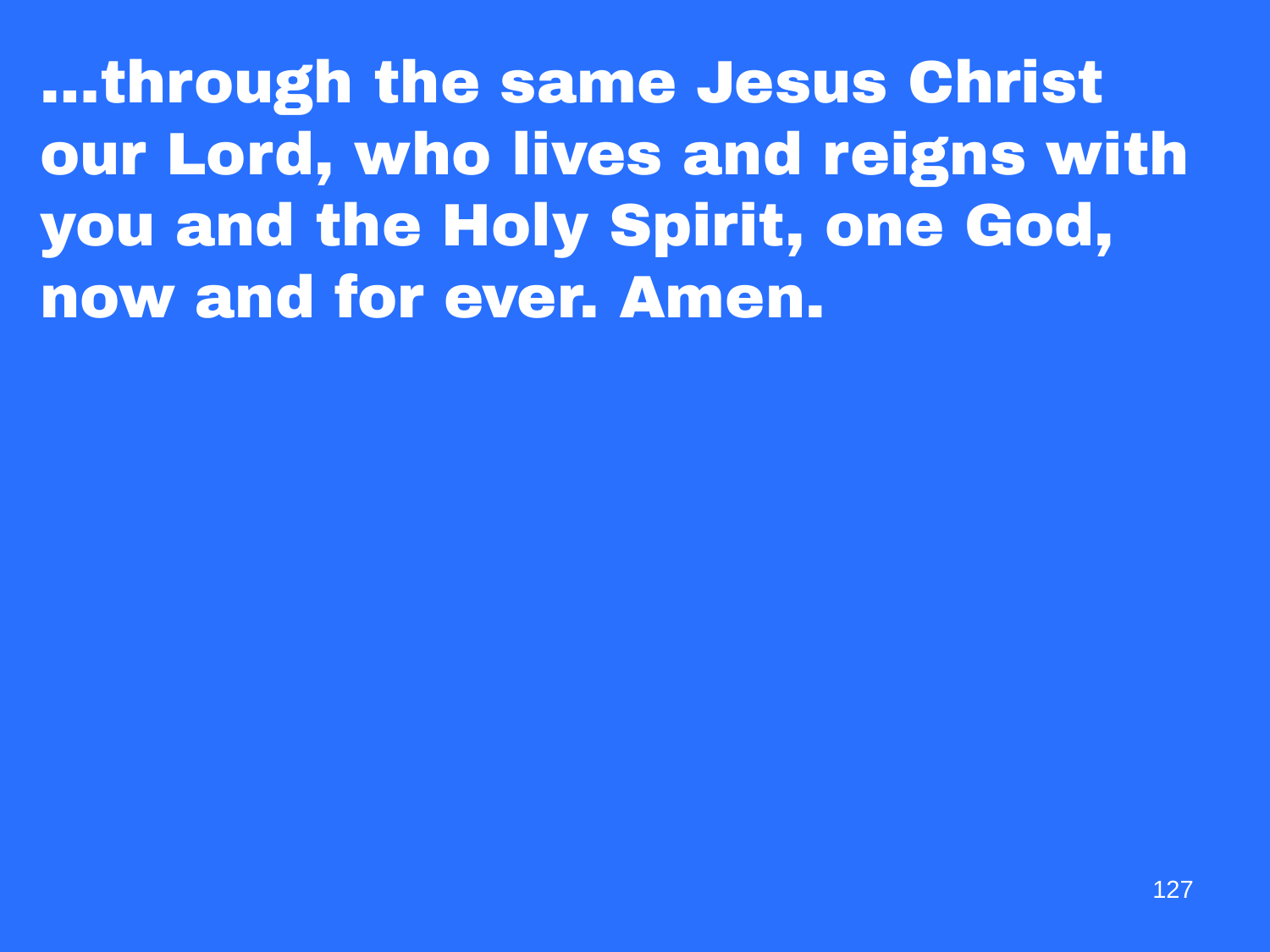

…through the same Jesus Christ our Lord, who lives and reigns with you and the Holy Spirit, one God, now and for ever. Amen.
127